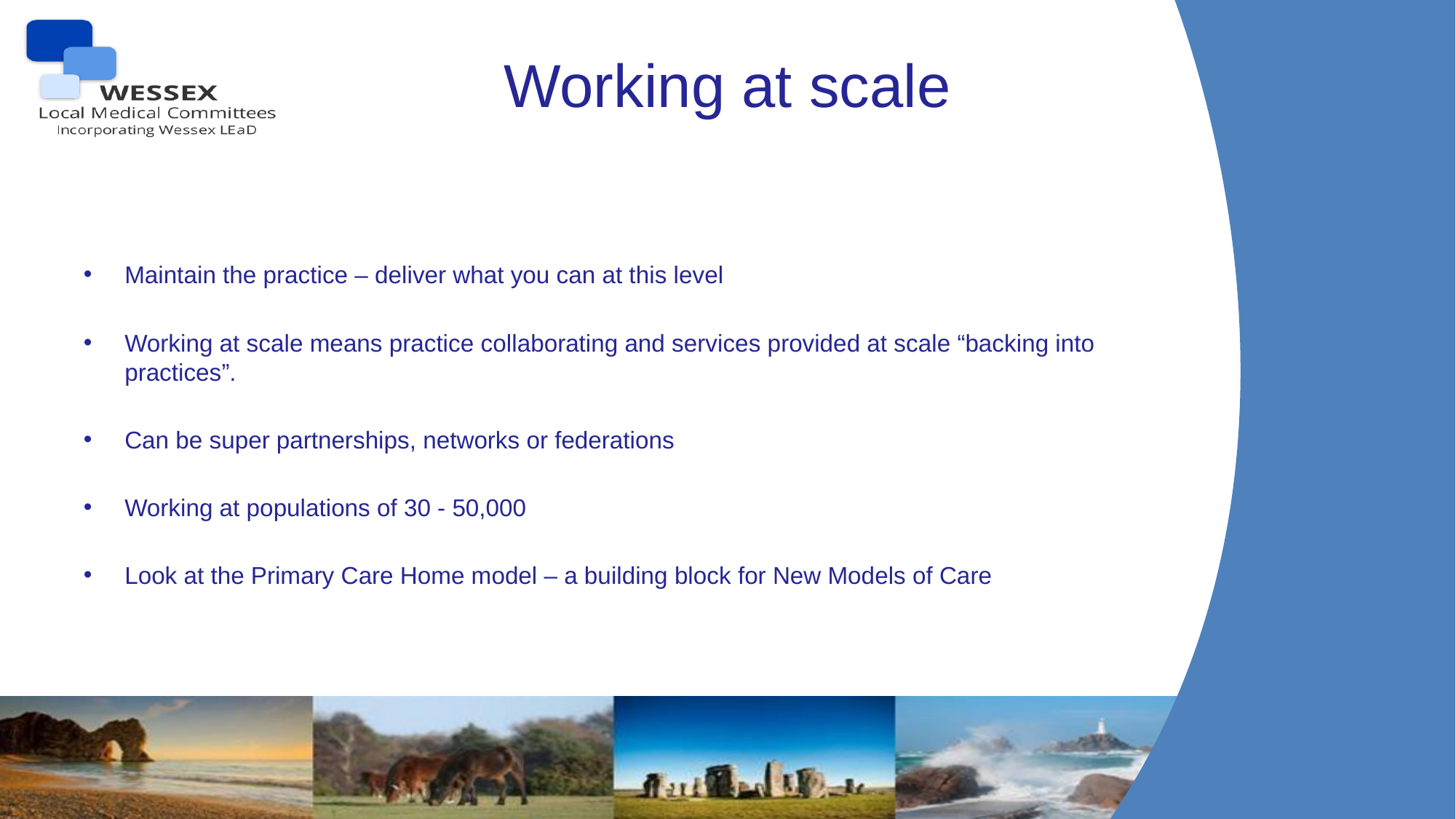

# Working at scale

Maintain the practice – deliver what you can at this level

Working at scale means practice collaborating and services provided at scale “backing into practices”.

Can be super partnerships, networks or federations

Working at populations of 30 - 50,000

Look at the Primary Care Home model – a building block for New Models of Care